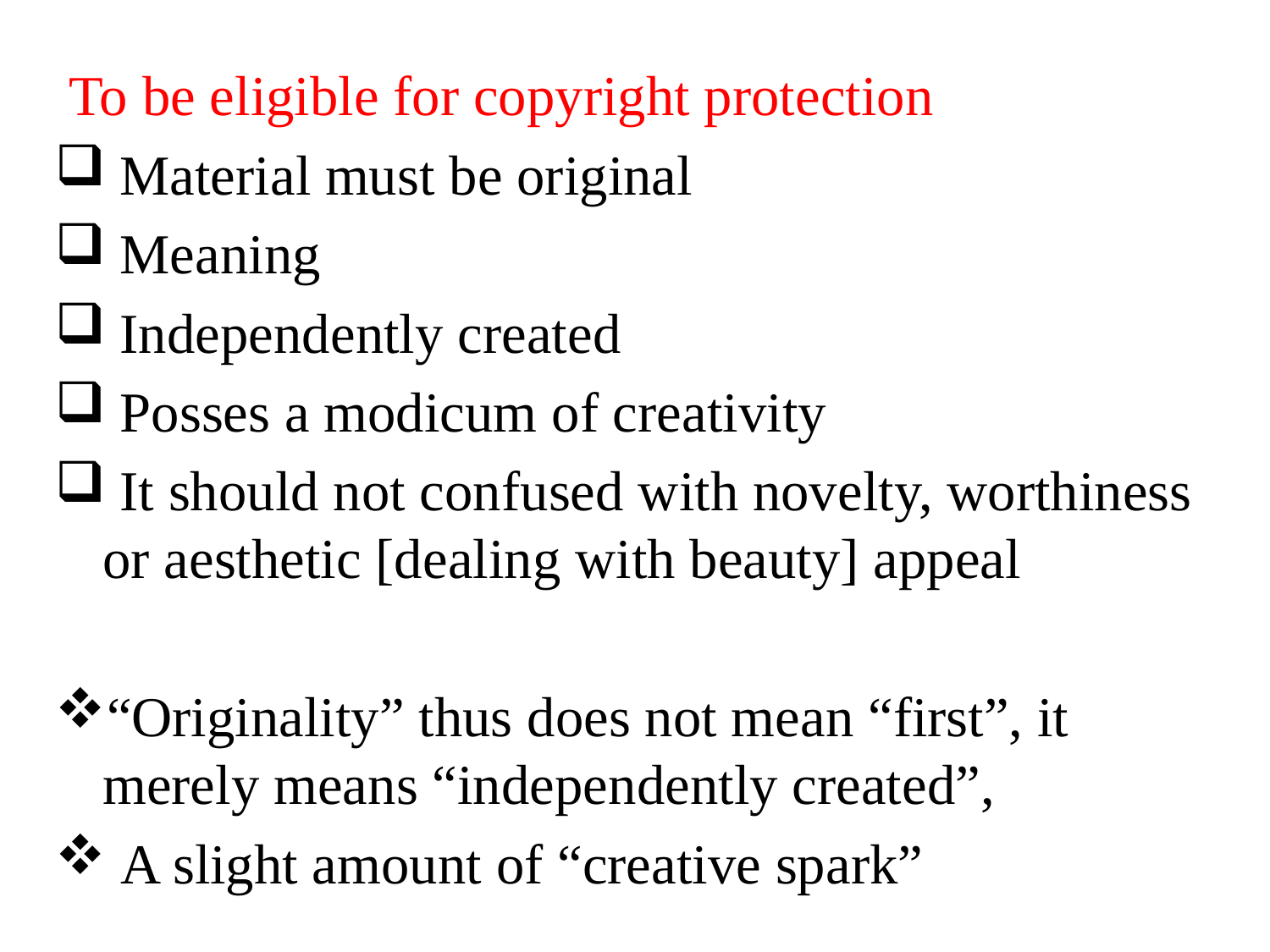

To be eligible for copyright protection
 Material must be original
 Meaning
 Independently created
 Posses a modicum of creativity
 It should not confused with novelty, worthiness or aesthetic [dealing with beauty] appeal

“Originality” thus does not mean “first”, it merely means “independently created”,
 A slight amount of “creative spark”